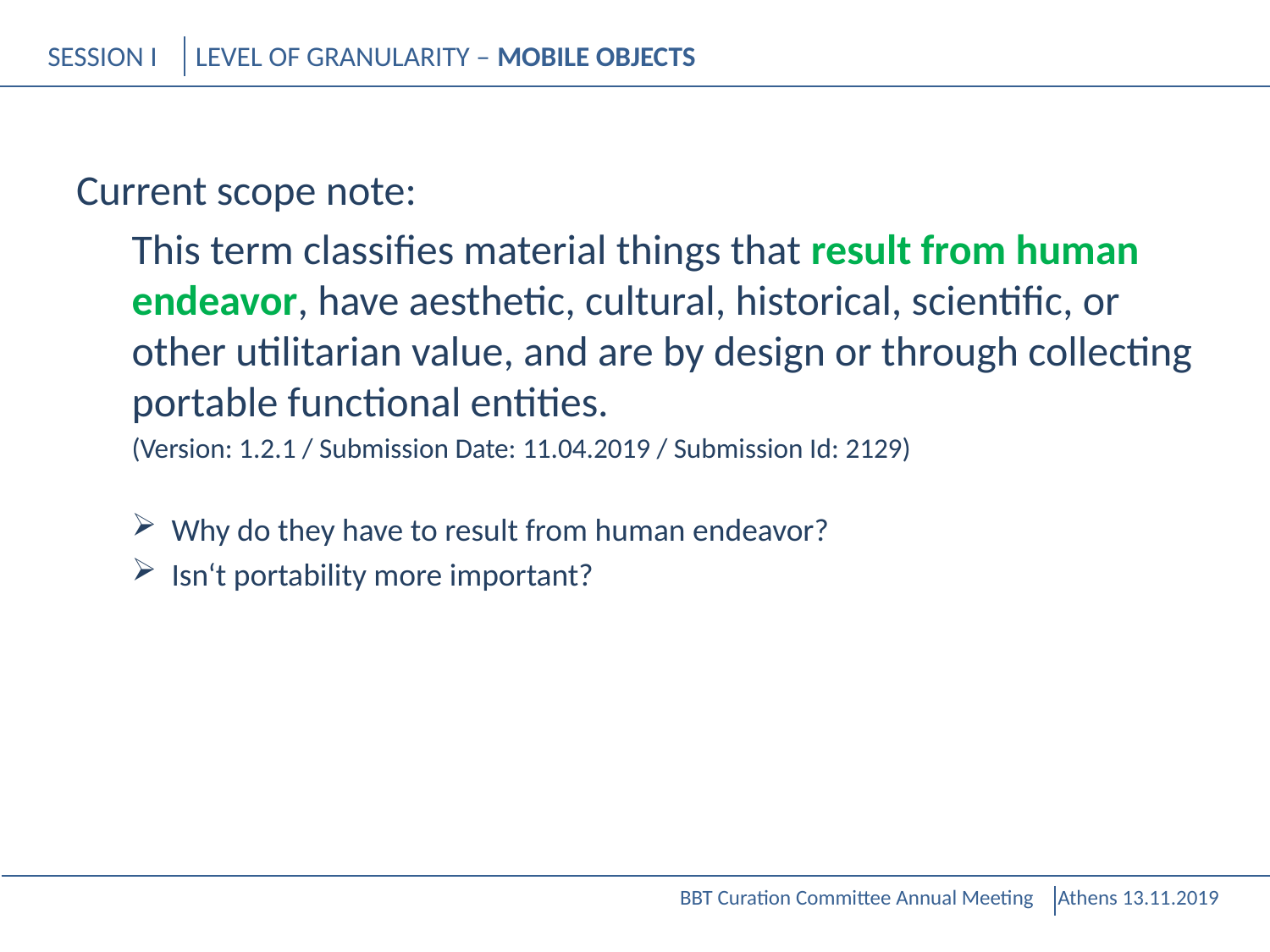

# SESSION I      LEVEL OF GRANULARITY – MOBILE OBJECTS
Current scope note:
This term classifies material things that result from human endeavor, have aesthetic, cultural, historical, scientific, or other utilitarian value, and are by design or through collecting portable functional entities.
(Version: 1.2.1 / Submission Date: 11.04.2019 / Submission Id: 2129)

Why do they have to result from human endeavor?
Isn‘t portability more important?

BBT Curation Committee Annual Meeting     Athens 13.11.2019